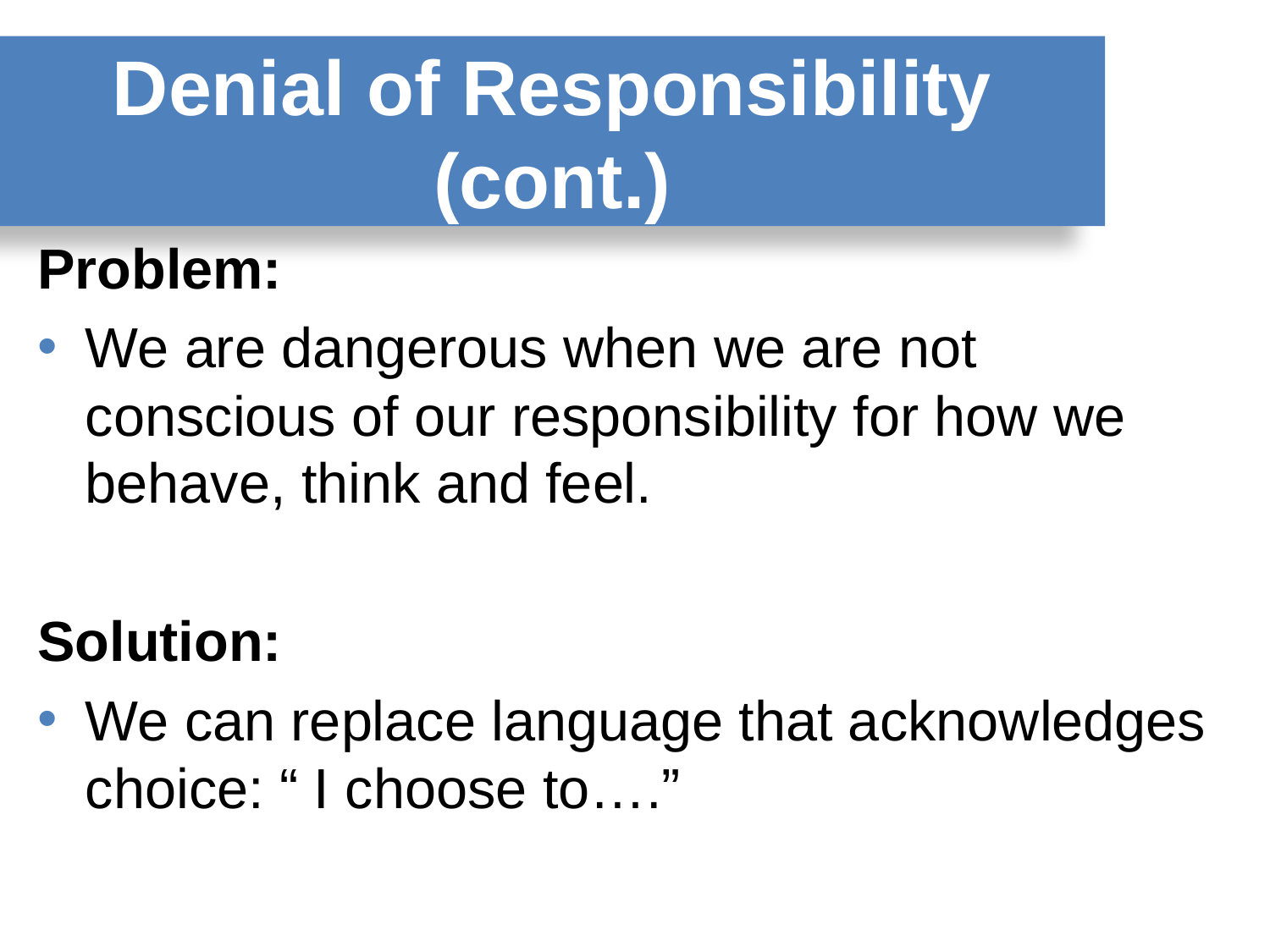

# Denial of Responsibility (cont.)
Problem:
We are dangerous when we are not conscious of our responsibility for how we behave, think and feel.

Solution:
We can replace language that acknowledges choice: “ I choose to….”